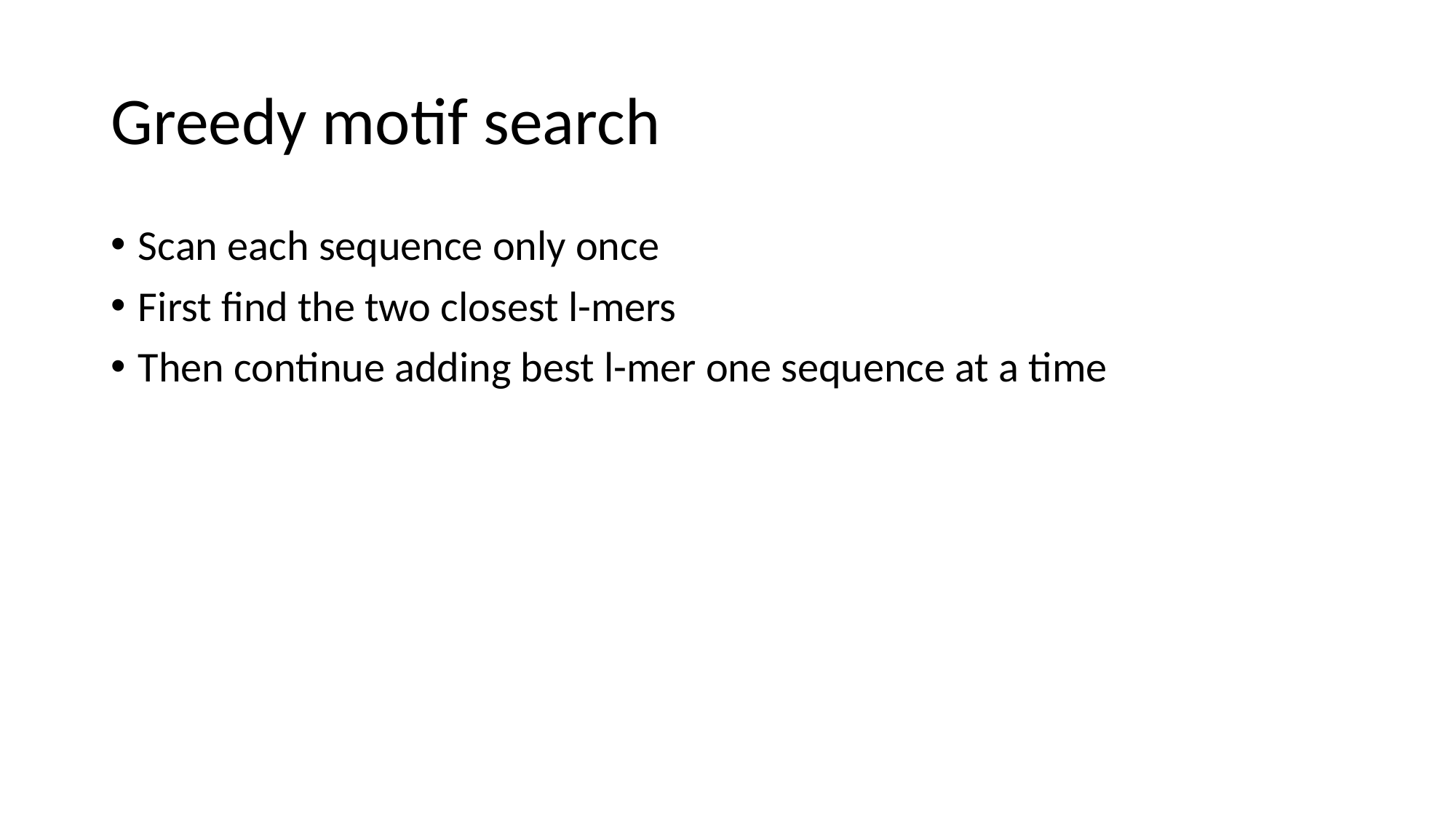

# Greedy motif search
Scan each sequence only once
First find the two closest l-mers
Then continue adding best l-mer one sequence at a time